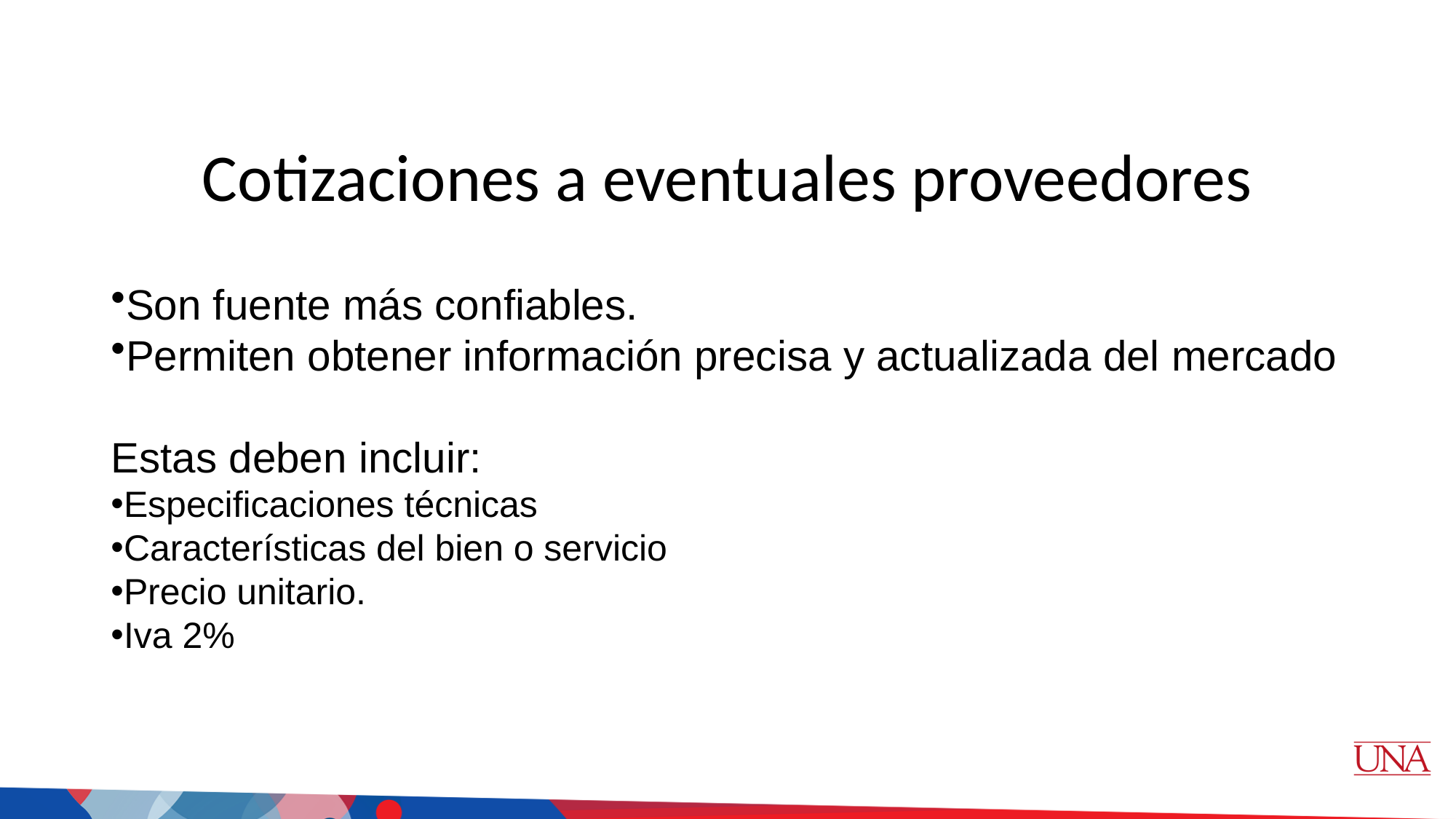

# Cotizaciones a eventuales proveedores
Son fuente más confiables.
Permiten obtener información precisa y actualizada del mercado

Estas deben incluir:
Especificaciones técnicas
Características del bien o servicio
Precio unitario.
Iva 2%